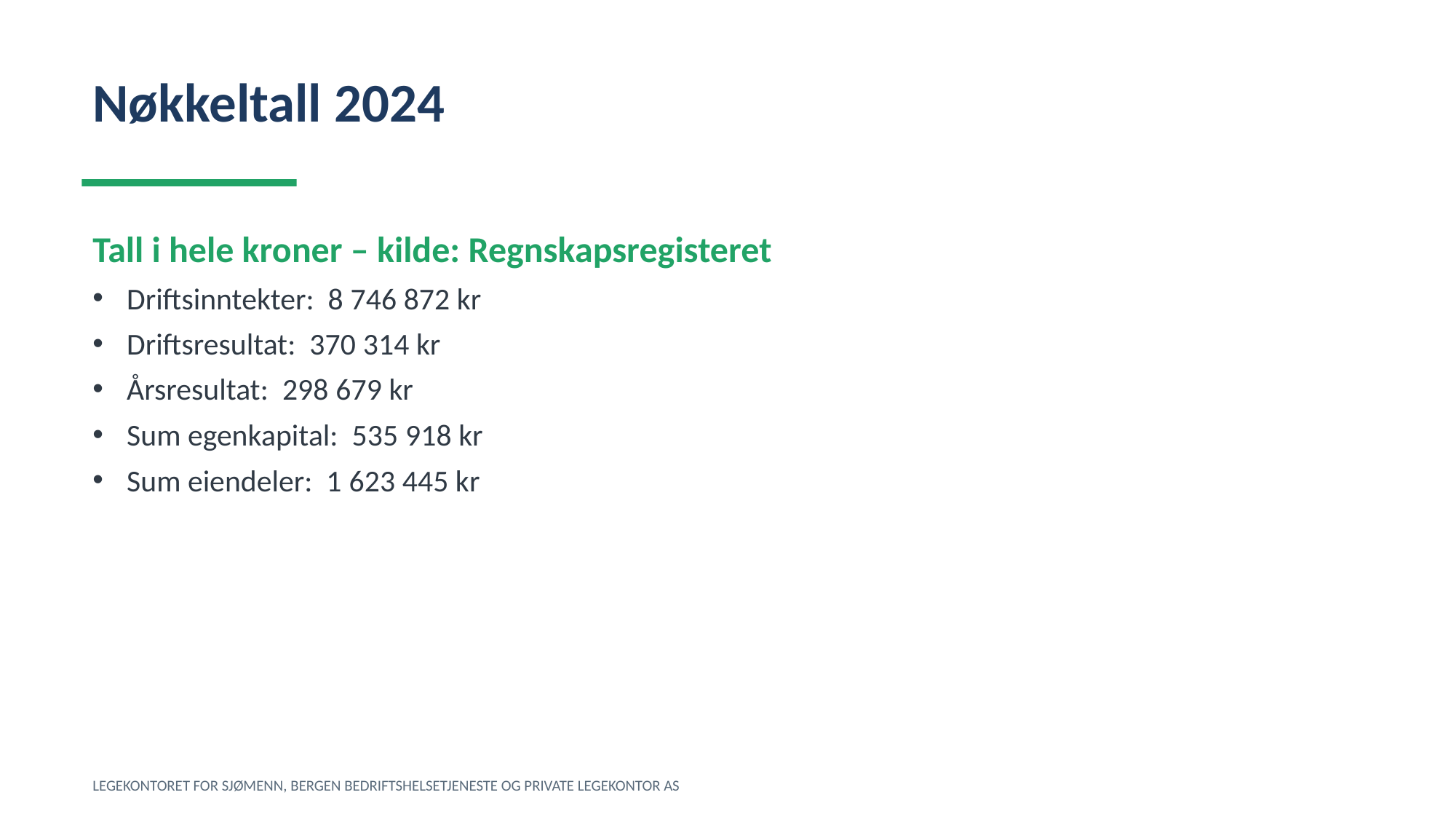

Nøkkeltall 2024

Tall i hele kroner – kilde: Regnskapsregisteret
Driftsinntekter:  8 746 872 kr
Driftsresultat:  370 314 kr
Årsresultat:  298 679 kr
Sum egenkapital:  535 918 kr
Sum eiendeler:  1 623 445 kr
LEGEKONTORET FOR SJØMENN, BERGEN BEDRIFTSHELSETJENESTE OG PRIVATE LEGEKONTOR AS